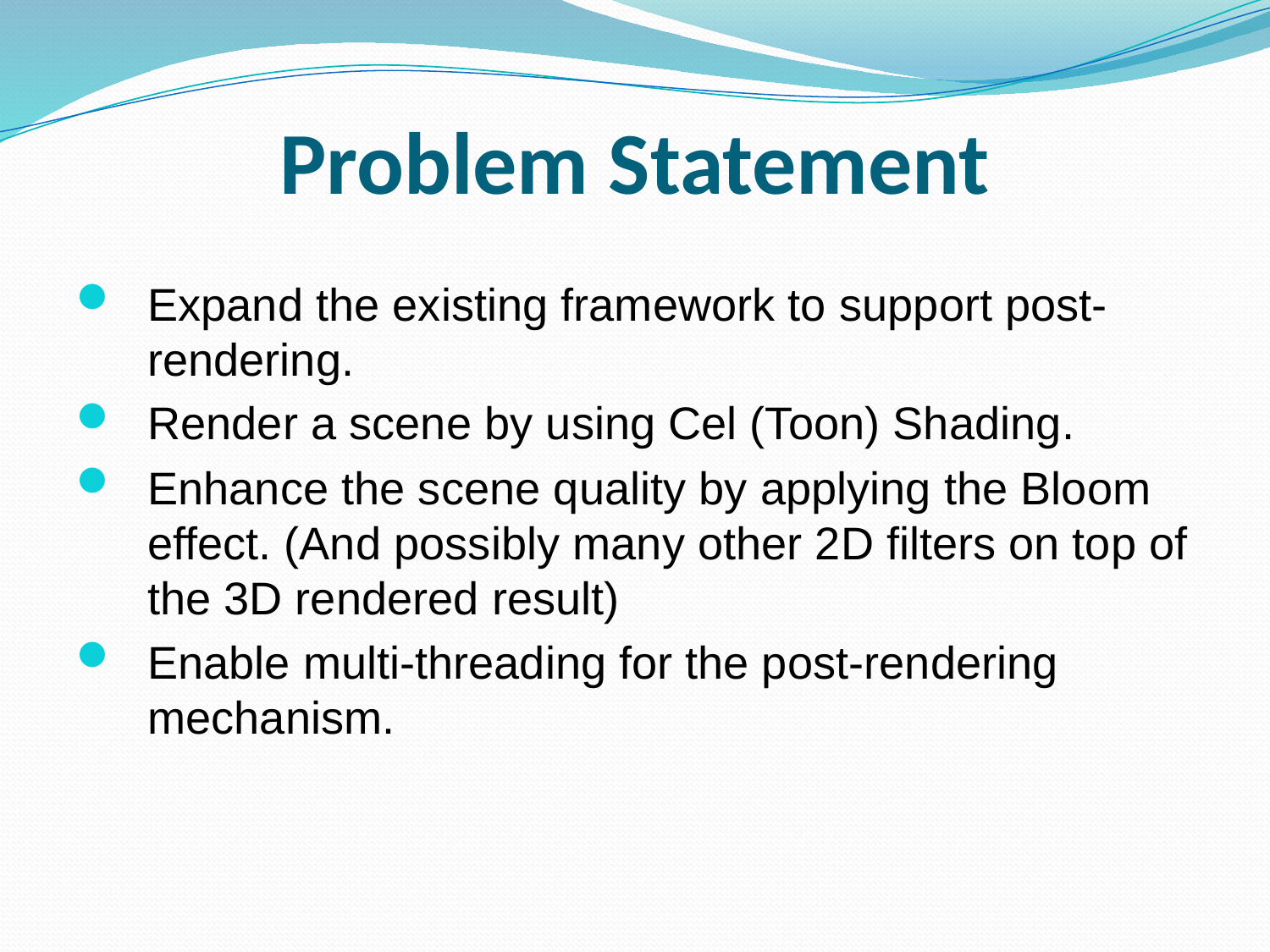

# Problem Statement
Expand the existing framework to support post-rendering.
Render a scene by using Cel (Toon) Shading.
Enhance the scene quality by applying the Bloom effect. (And possibly many other 2D filters on top of the 3D rendered result)
Enable multi-threading for the post-rendering mechanism.